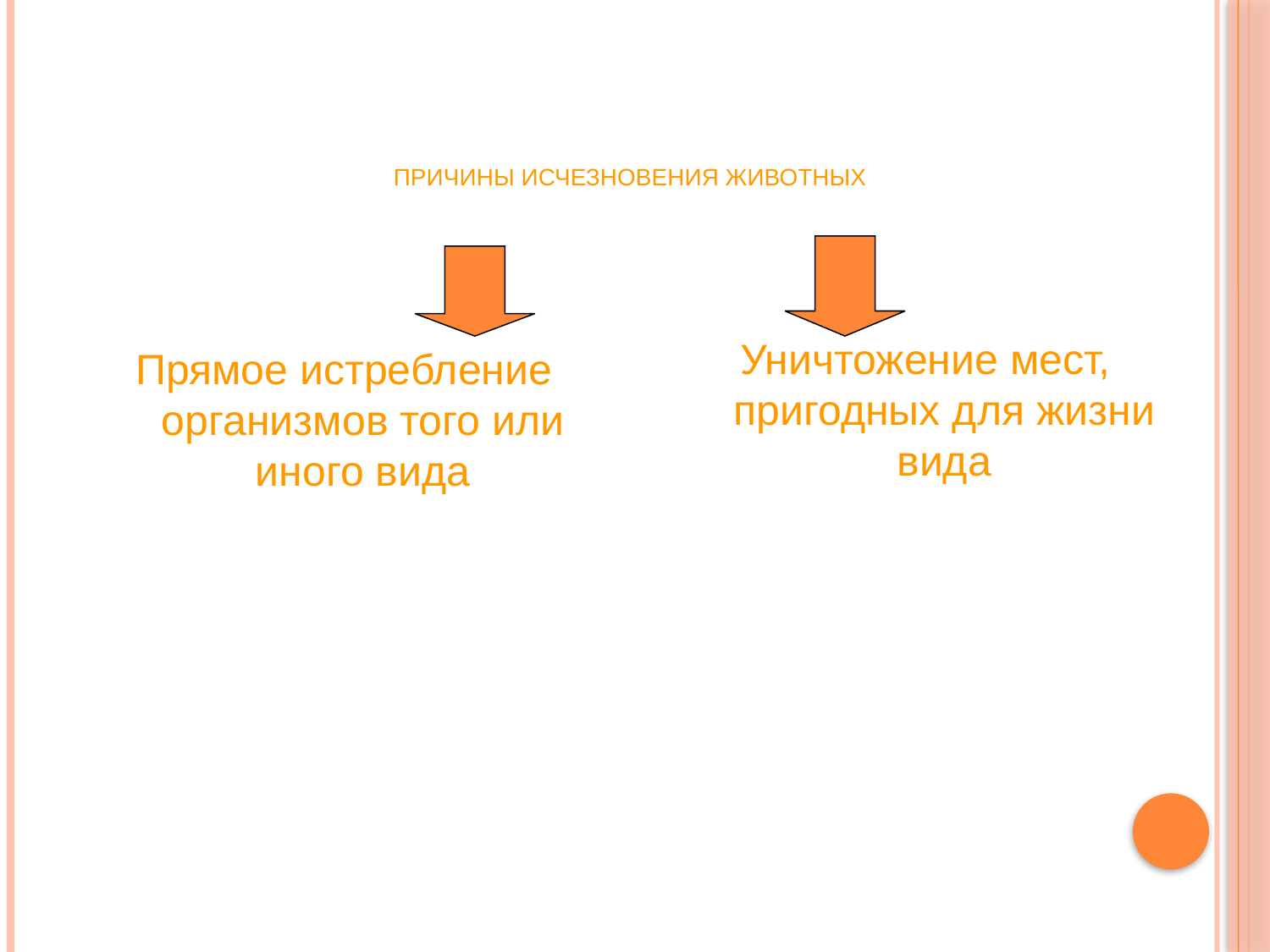

# Причины исчезновения животных

Уничтожение мест, пригодных для жизни вида
Прямое истребление организмов того или иного вида